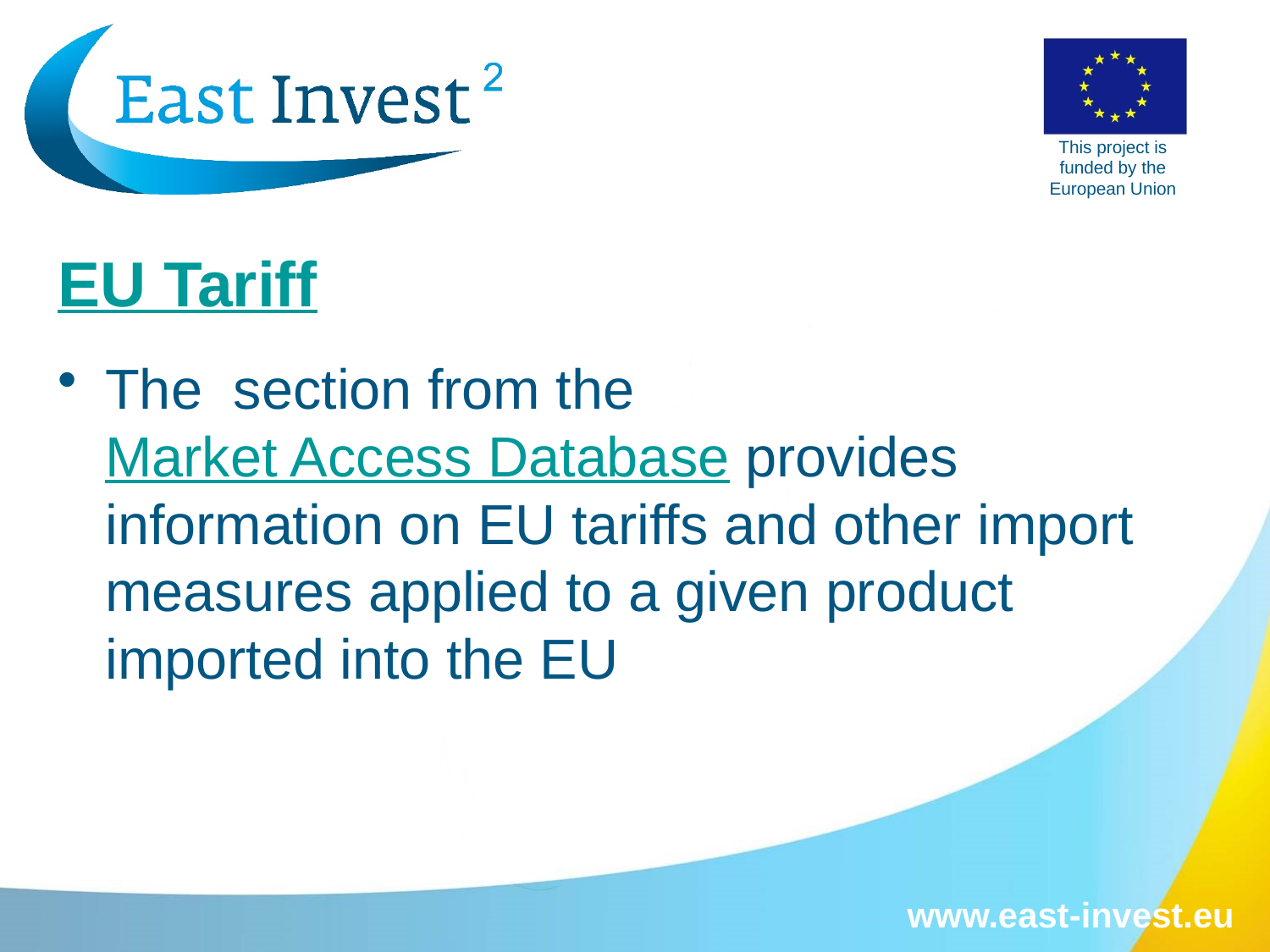

# EU Tariff
The  section from the Market Access Database provides information on EU tariffs and other import measures applied to a given product imported into the EU

www.east-invest.eu